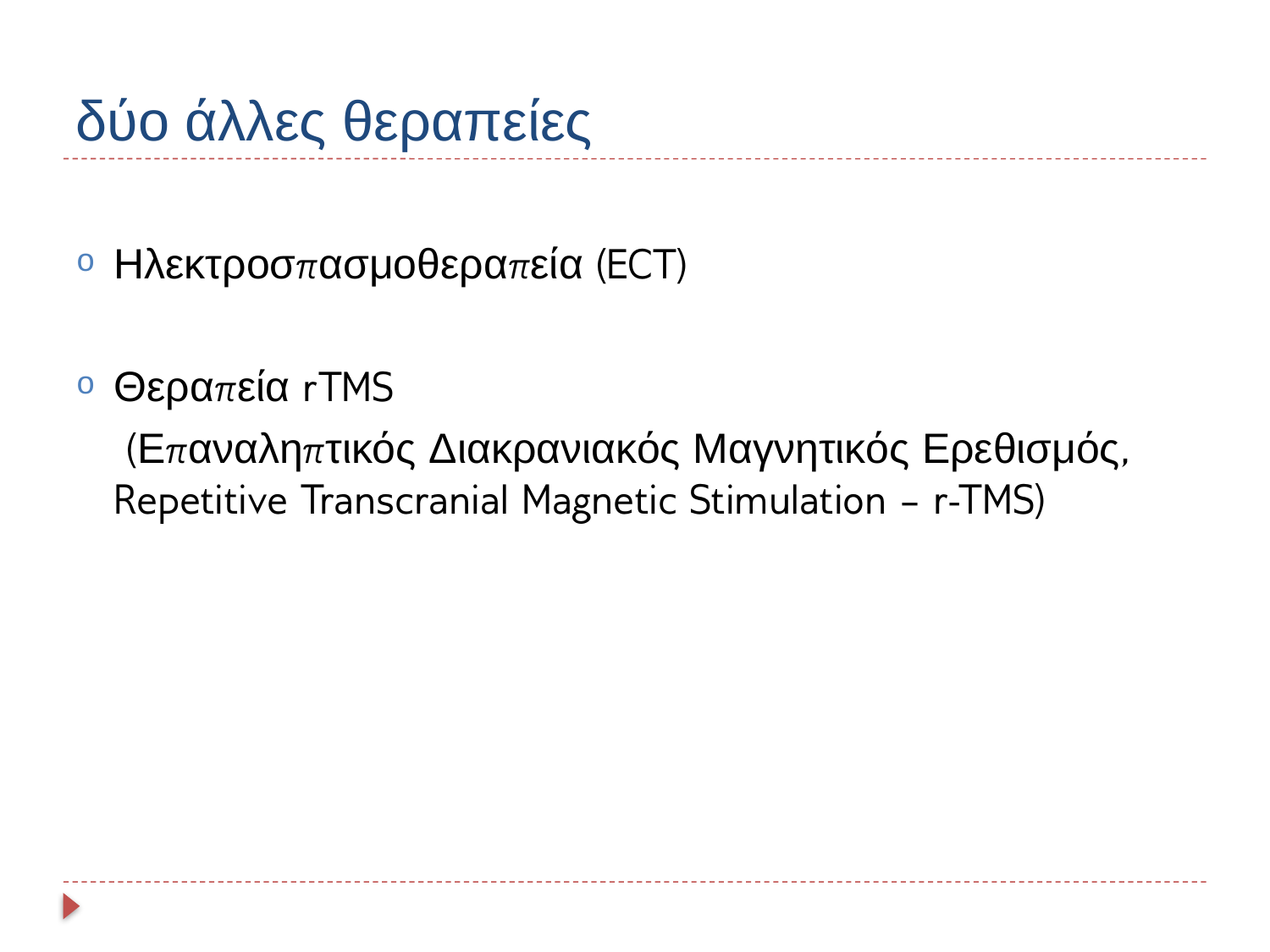

# δύο άλλες θεραπείες

Ηλεκτροσπασμοθεραπεία (ECT)

Θεραπεία rTMS
    (Επαναληπτικός Διακρανιακός Μαγνητικός Ερεθισμός, Repetitive Transcranial Magnetic Stimulation – r-TMS)